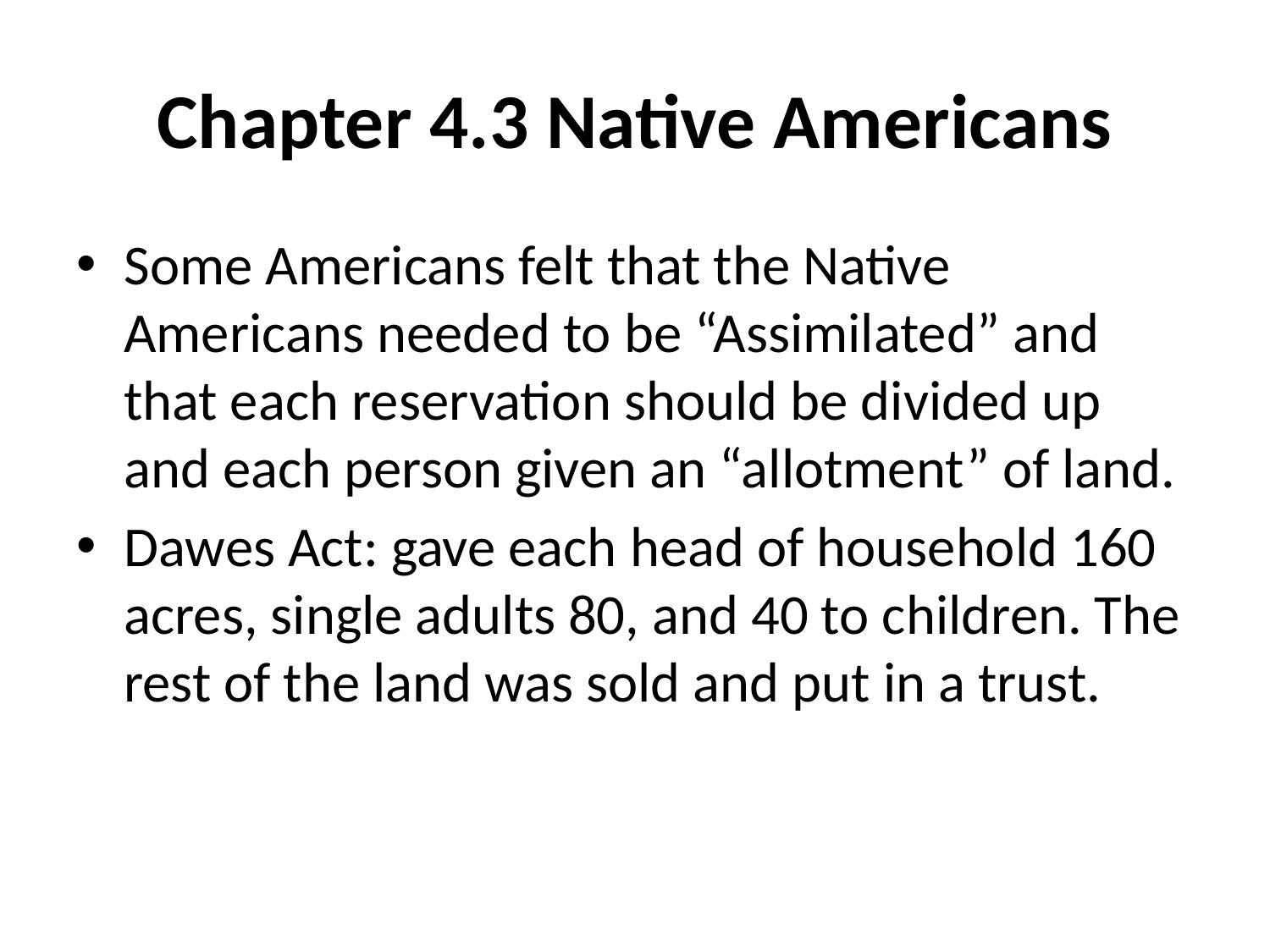

# Chapter 4.3 Native Americans
Some Americans felt that the Native Americans needed to be “Assimilated” and that each reservation should be divided up and each person given an “allotment” of land.
Dawes Act: gave each head of household 160 acres, single adults 80, and 40 to children. The rest of the land was sold and put in a trust.